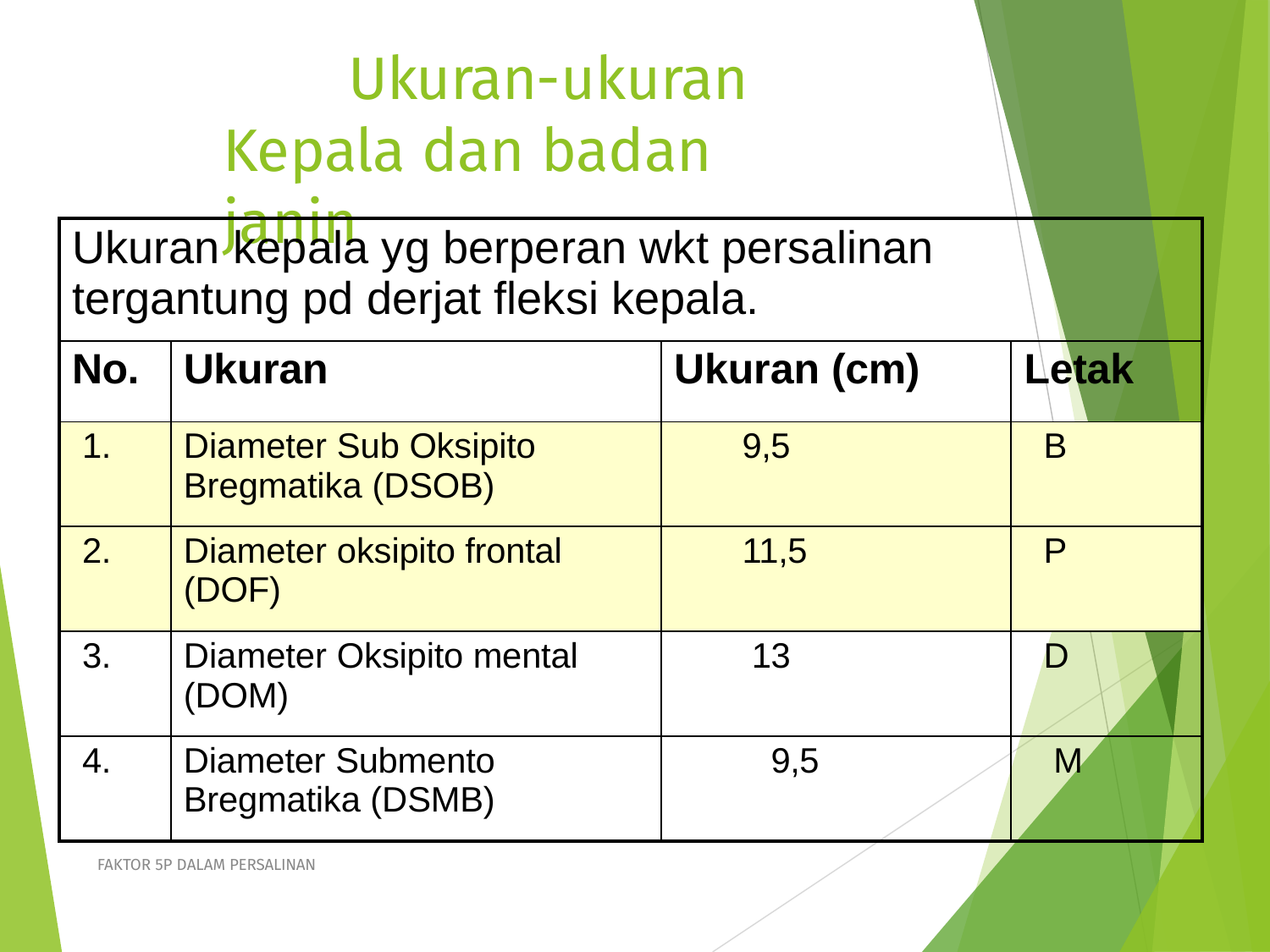

# Ukuran-ukuran Kepala dan badan janin
| Ukuran kepala yg berperan wkt persalinan tergantung pd derjat fleksi kepala. |  |  |  |
| --- | --- | --- | --- |
| No. | Ukuran | Ukuran (cm) | Letak |
| 1. | Diameter Sub Oksipito Bregmatika (DSOB) | 9,5 | B |
| 2. | Diameter oksipito frontal (DOF) | 11,5 | P |
| 3. | Diameter Oksipito mental (DOM) | 13 | D |
| 4. | Diameter Submento Bregmatika (DSMB) | 9,5 | M |
FAKTOR 5P DALAM PERSALINAN